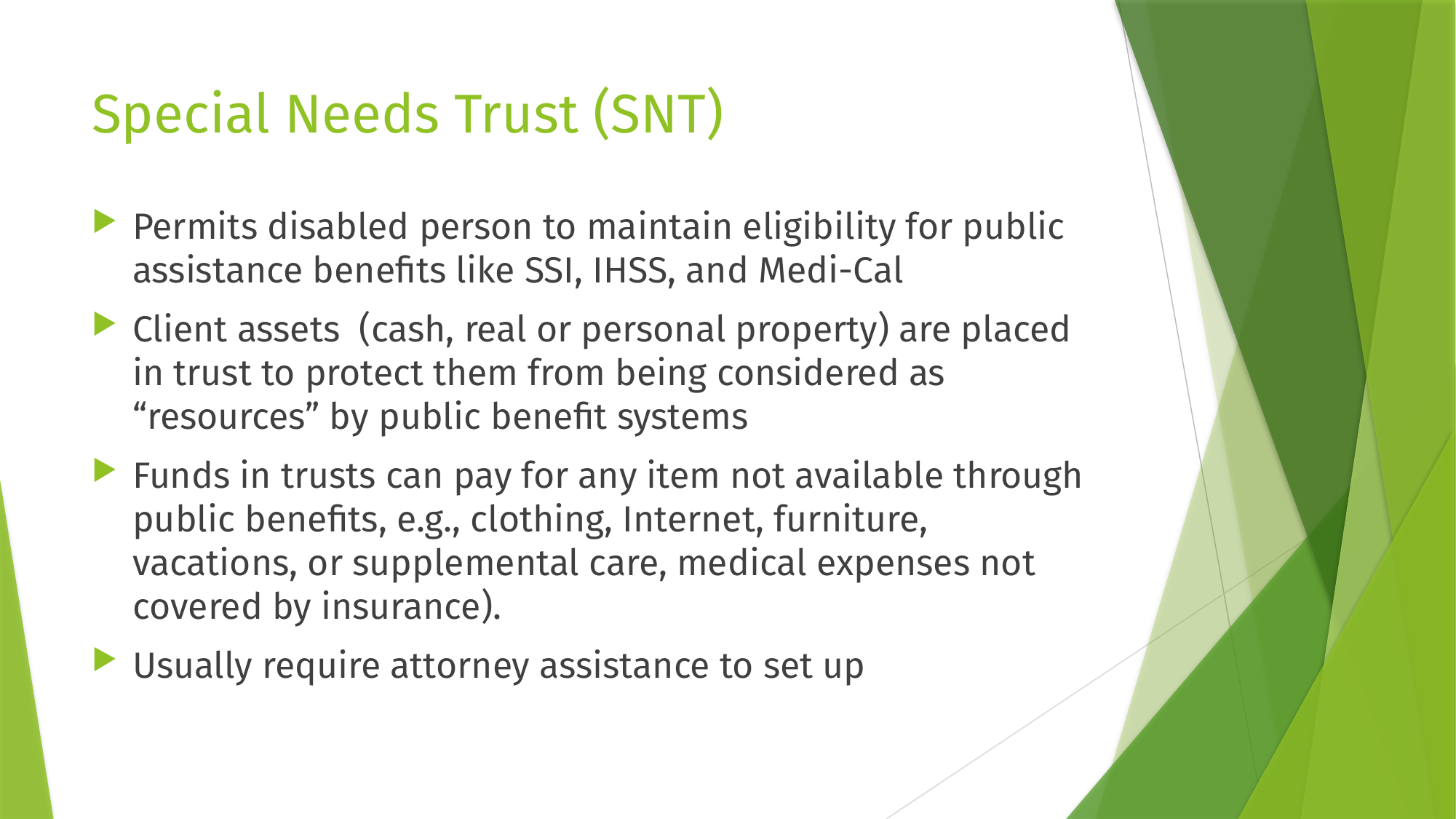

# Special Needs Trust (SNT)
Permits disabled person to maintain eligibility for public assistance benefits like SSI, IHSS, and Medi-Cal
Client assets  (cash, real or personal property) are placed in trust to protect them from being considered as “resources” by public benefit systems
Funds in trusts can pay for any item not available through public benefits, e.g., clothing, Internet, furniture, vacations, or supplemental care, medical expenses not covered by insurance).
Usually require attorney assistance to set up